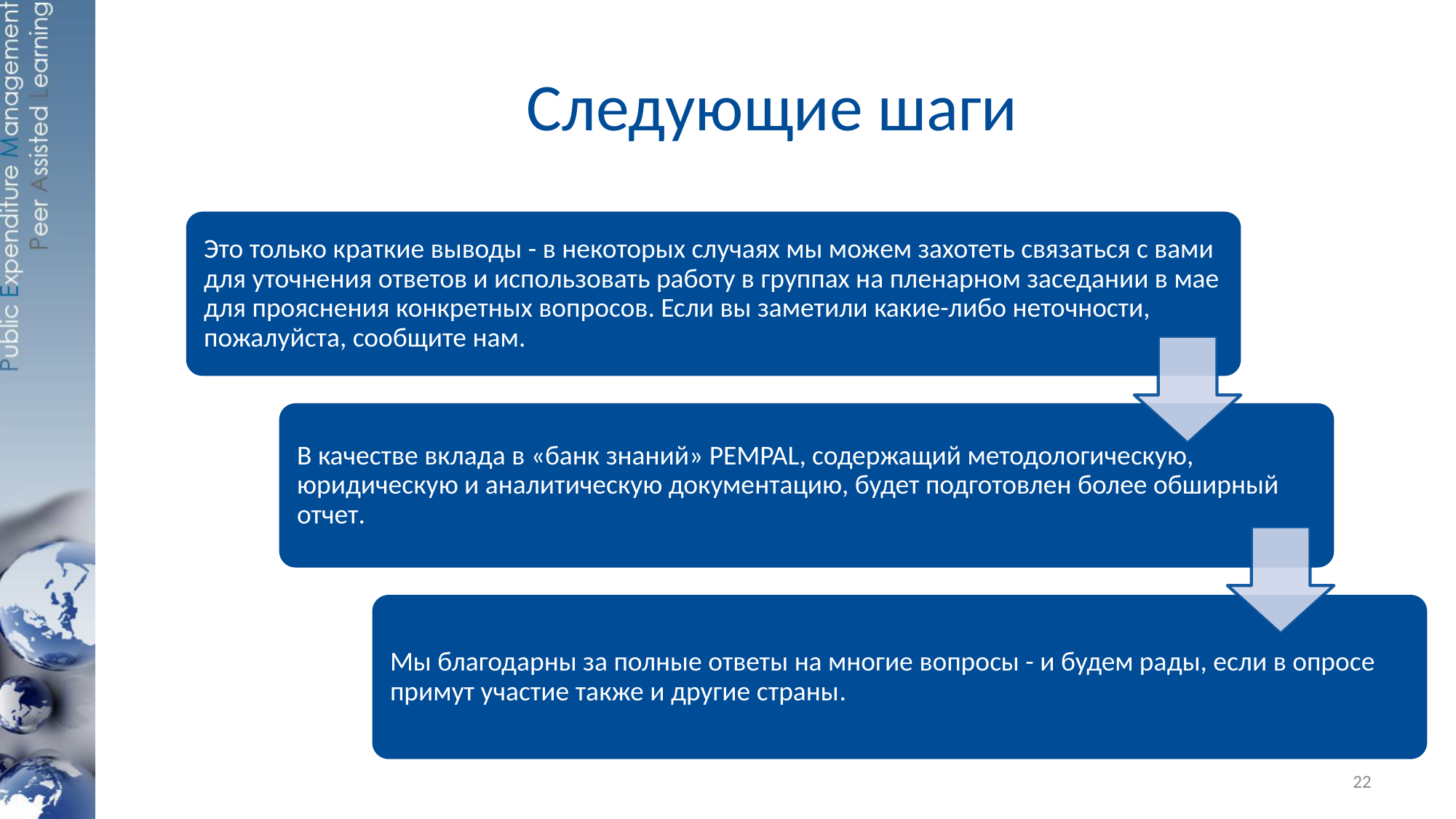

# Следующие шаги
Это только краткие выводы - в некоторых случаях мы можем захотеть связаться с вами для уточнения ответов и использовать работу в группах на пленарном заседании в мае для прояснения конкретных вопросов. Если вы заметили какие-либо неточности, пожалуйста, сообщите нам.
В качестве вклада в «банк знаний» PEMPAL, содержащий методологическую, юридическую и аналитическую документацию, будет подготовлен более обширный отчет.
Мы благодарны за полные ответы на многие вопросы - и будем рады, если в опросе примут участие также и другие страны.

22